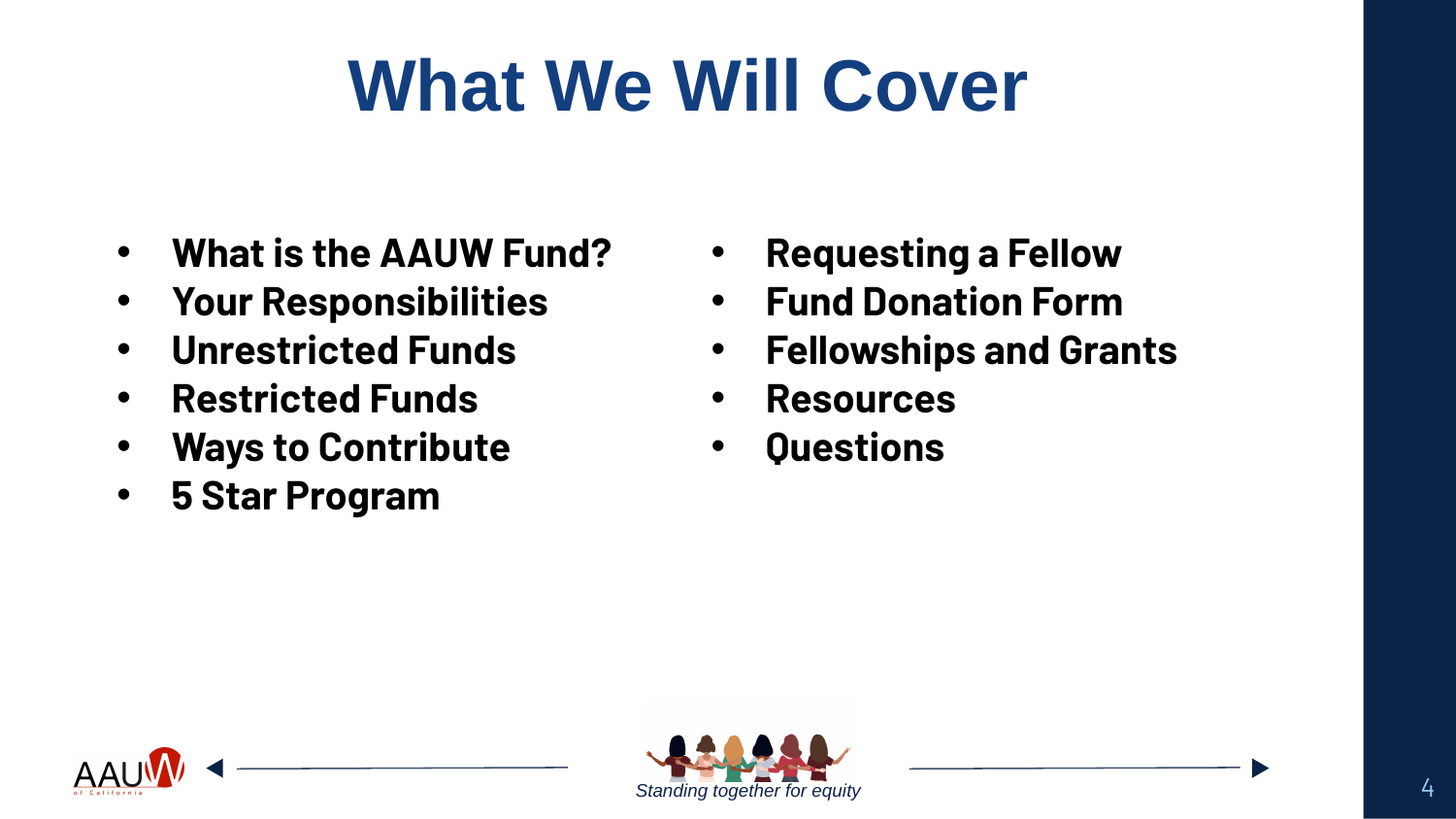

# What We Will Cover

What is the AAUW Fund?
Your Responsibilities
Unrestricted Funds
Restricted Funds
Ways to Contribute
5 Star Program

Requesting a Fellow
Fund Donation Form
Fellowships and Grants
Resources
Questions

4